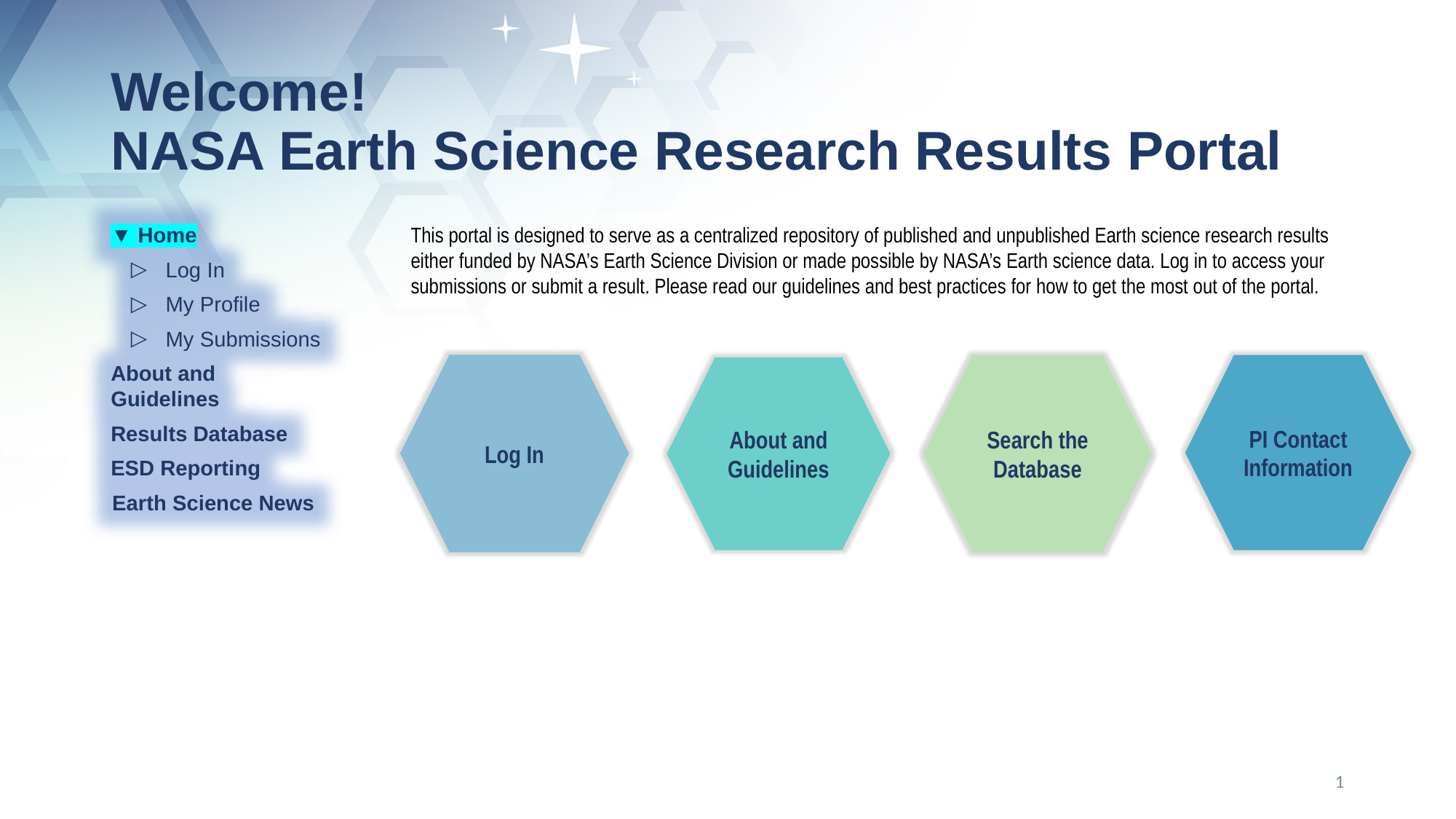

# Welcome! NASA Earth Science Research Results Portal
This portal is designed to serve as a centralized repository of published and unpublished Earth science research results either funded by NASA’s Earth Science Division or made possible by NASA’s Earth science data. Log in to access your submissions or submit a result. Please read our guidelines and best practices for how to get the most out of the portal.
▼ Home
Log In
My Profile
My Submissions
About and Guidelines
Results Database
ESD Reporting
Earth Science News
Log In
PI Contact Information
Search the Database
About and Guidelines
1